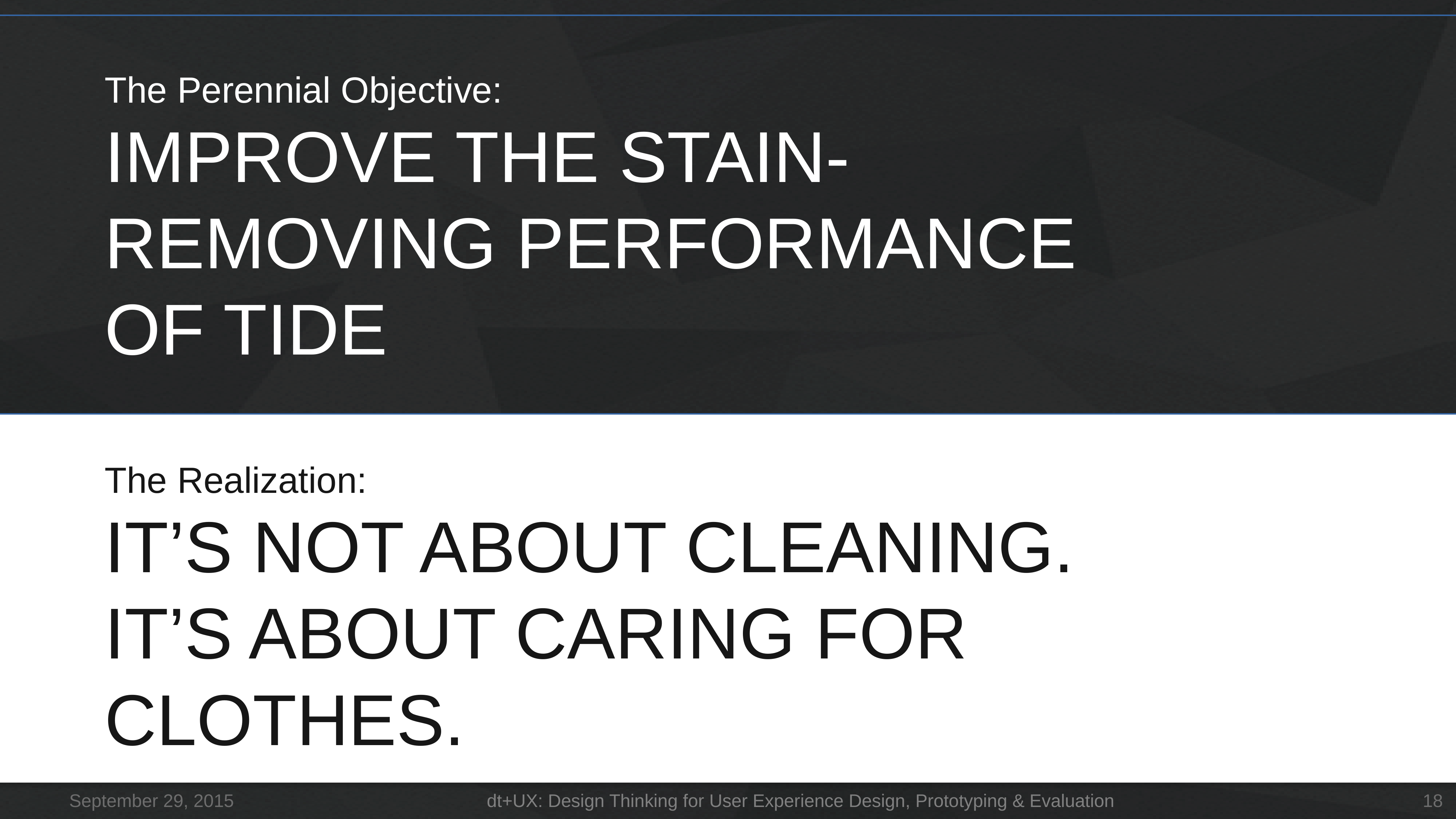

The Perennial Objective:
IMPROVE THE STAIN-REMOVING PERFORMANCE OF TIDE

The Realization:
IT’S NOT ABOUT CLEANING.  IT’S ABOUT CARING FOR CLOTHES.

September 29, 2015
dt+UX: Design Thinking for User Experience Design, Prototyping & Evaluation
18